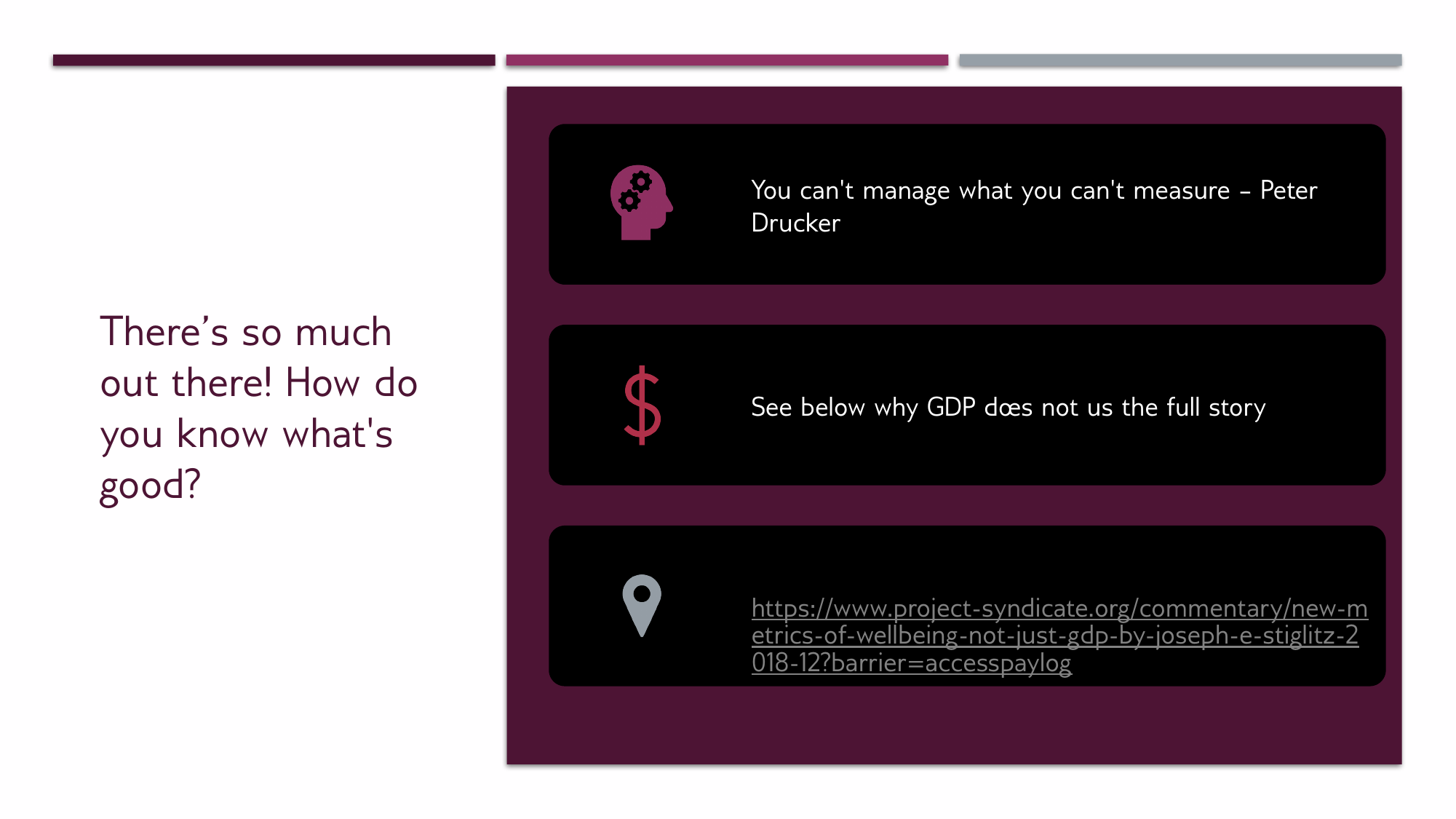

# There’s so much out there! How do you know what's good?
You can't manage what you can't measure – Peter Drucker
See below why GDP does not us the full story
https://www.project-syndicate.org/commentary/new-metrics-of-wellbeing-not-just-gdp-by-joseph-e-stiglitz-2018-12?barrier=accesspaylog